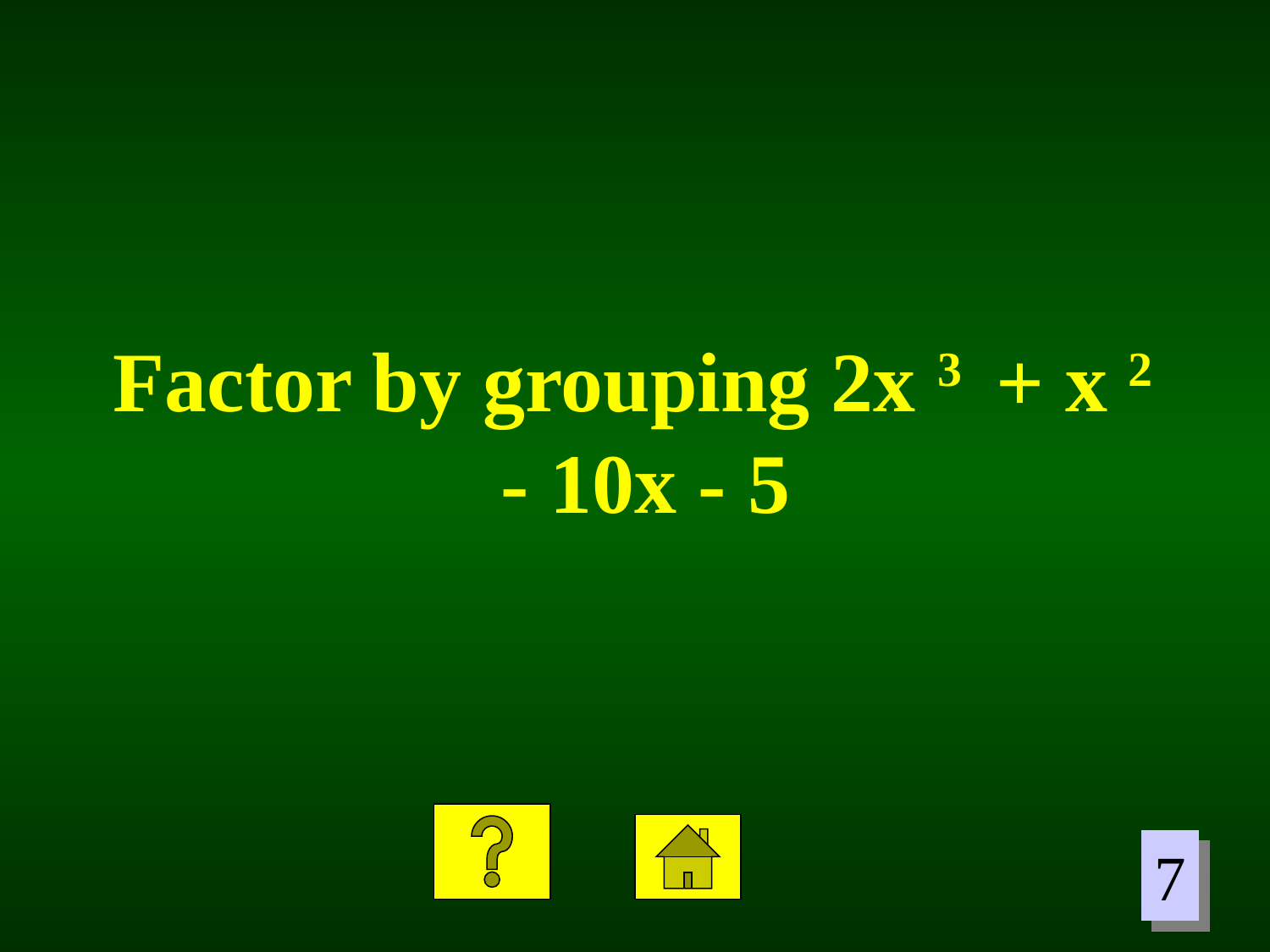

Factor by grouping 2x 3  + x 2   - 10x - 5

7